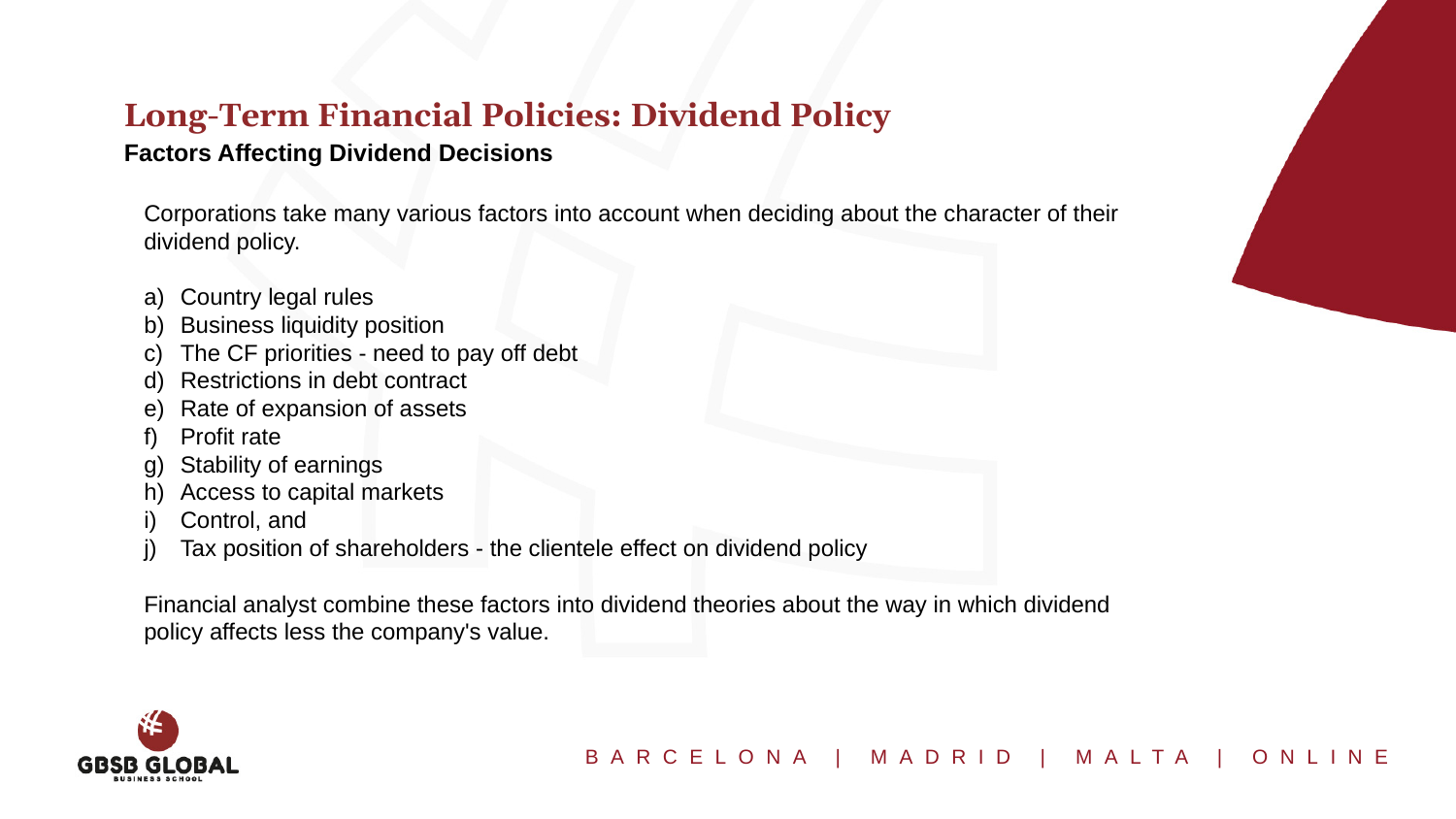

Long-Term Financial Policies: Dividend Policy
Factors Affecting Dividend Decisions
Corporations take many various factors into account when deciding about the character of their dividend policy.

Country legal rules
Business liquidity position
The CF priorities - need to pay off debt
Restrictions in debt contract
Rate of expansion of assets
Profit rate
Stability of earnings
Access to capital markets
Control, and
Tax position of shareholders - the clientele effect on dividend policy

Financial analyst combine these factors into dividend theories about the way in which dividend policy affects less the company's value.